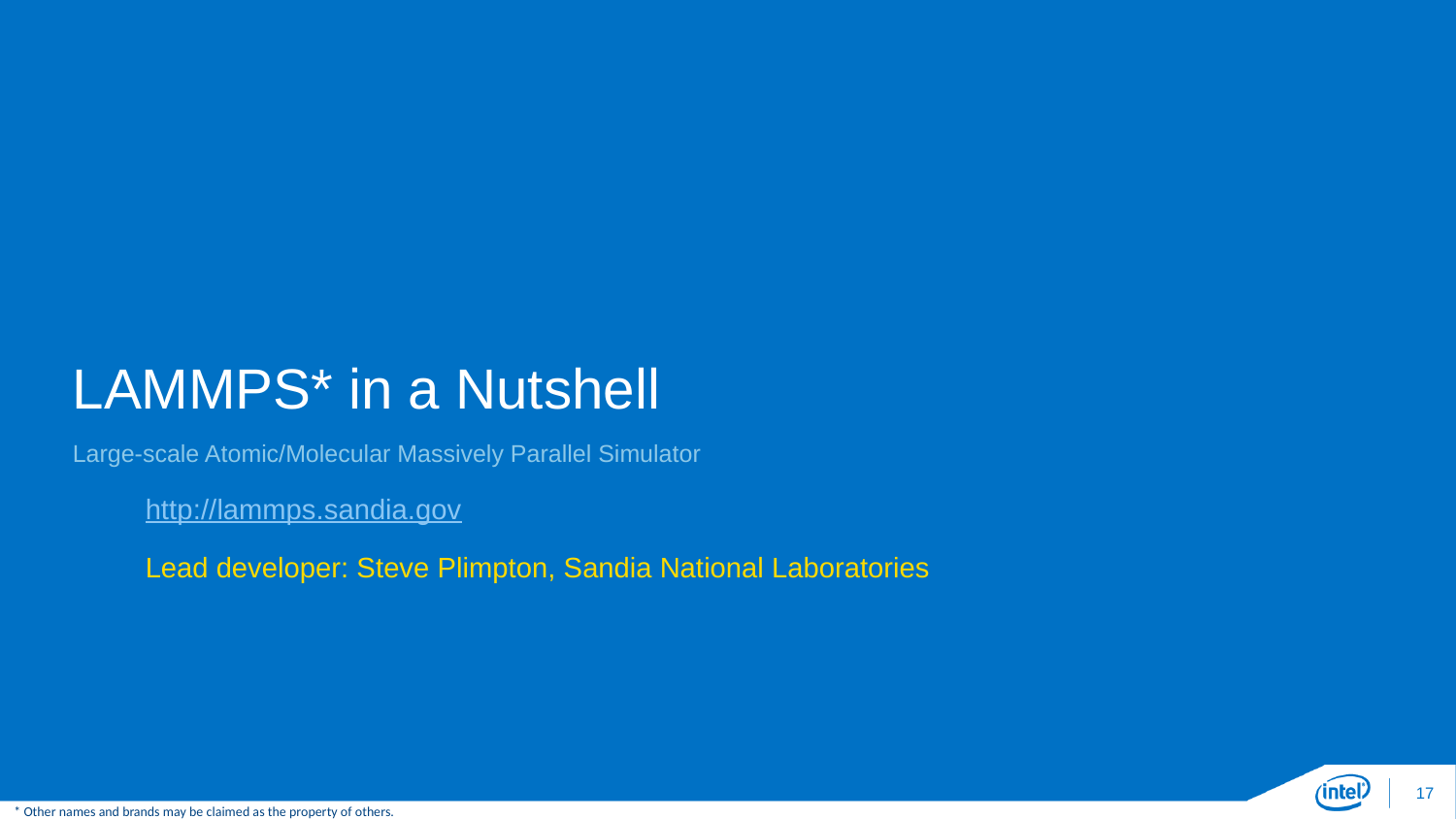

# LAMMPS* in a Nutshell
Large-scale Atomic/Molecular Massively Parallel Simulator
http://lammps.sandia.gov
Lead developer: Steve Plimpton, Sandia National Laboratories
17
* Other names and brands may be claimed as the property of others.